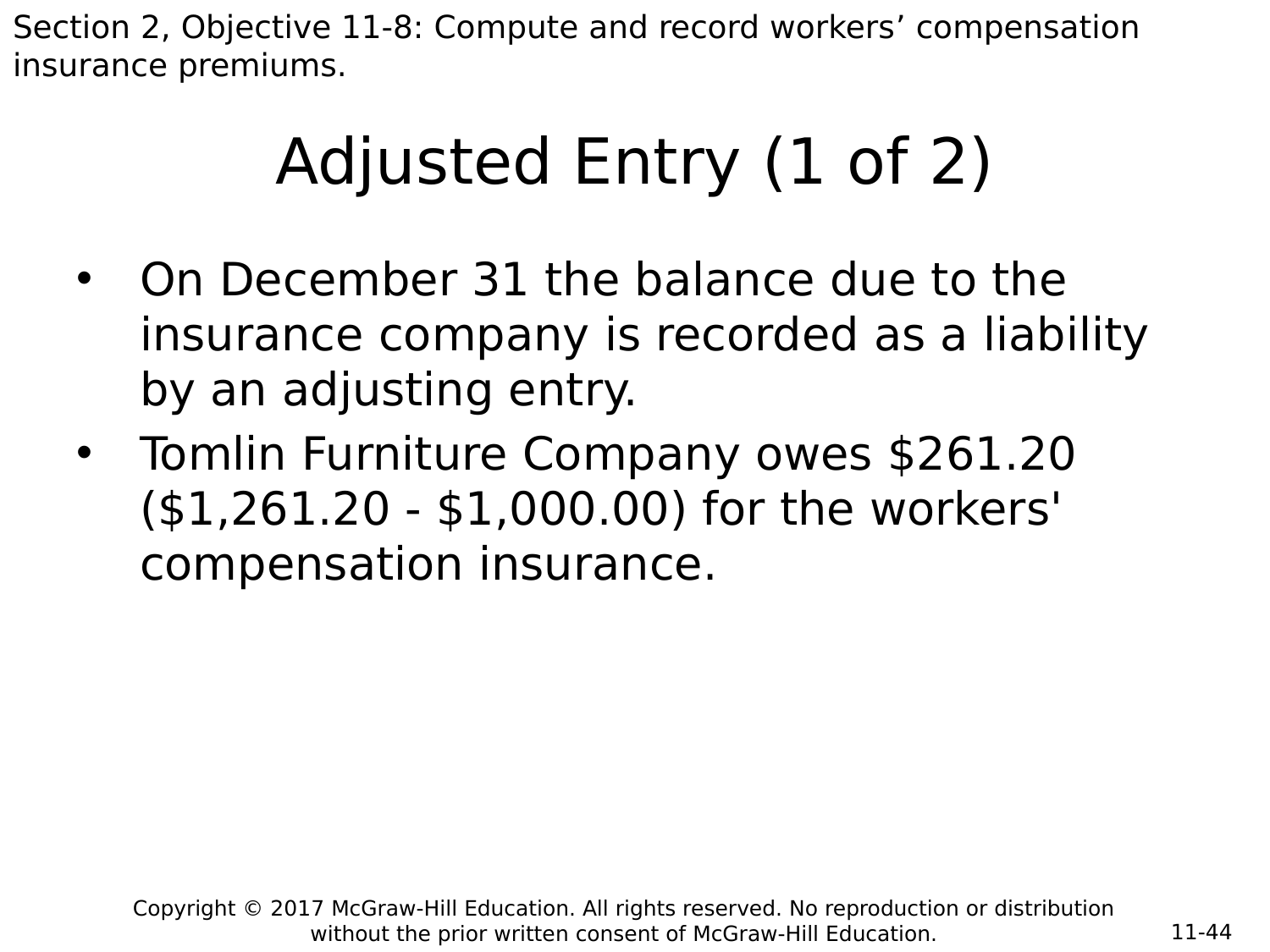

Section 2, Objective 11-8: Compute and record workers’ compensation insurance premiums.
# Adjusted Entry (1 of 2)
On December 31 the balance due to the insurance company is recorded as a liability by an adjusting entry.
Tomlin Furniture Company owes $261.20 ($1,261.20 - $1,000.00) for the workers' compensation insurance.